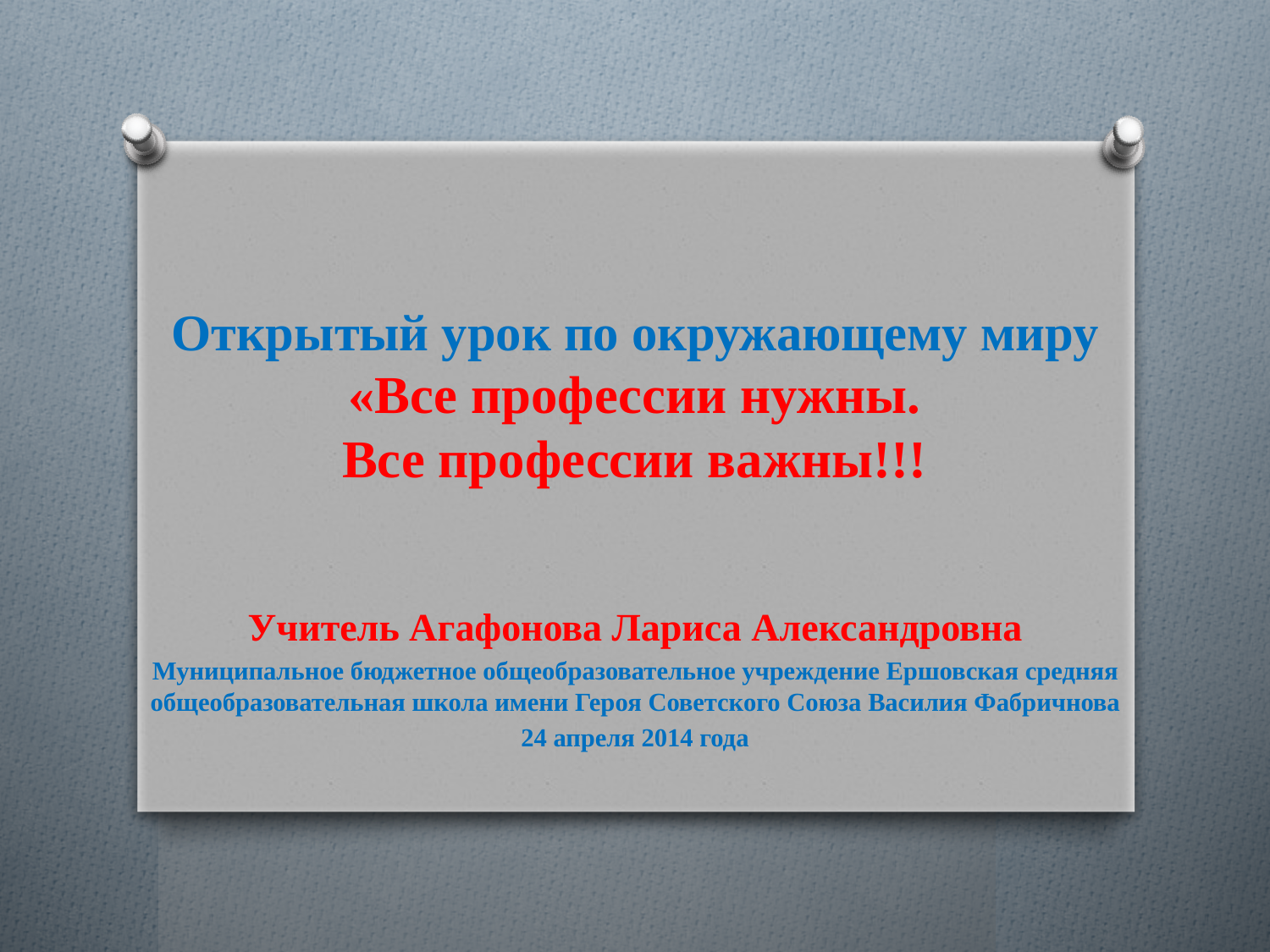

# Открытый урок по окружающему миру «Все профессии нужны. Все профессии важны!!!
Учитель Агафонова Лариса Александровна
Муниципальное бюджетное общеобразовательное учреждение Ершовская средняя общеобразовательная школа имени Героя Советского Союза Василия Фабричнова
24 апреля 2014 года